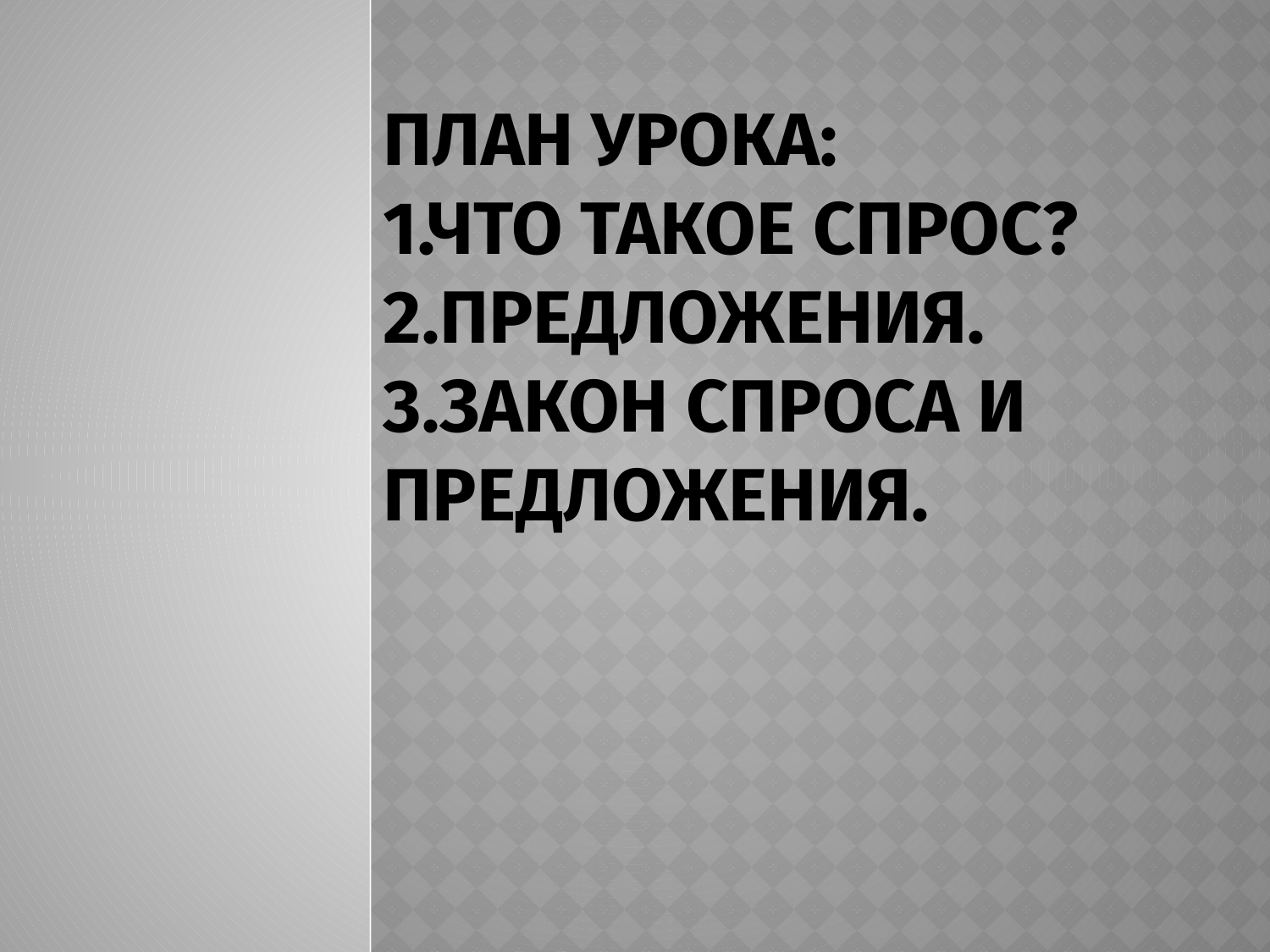

# План урока: 1.Что такое спрос? 2.Предложения. 3.Закон спроса и предложения.